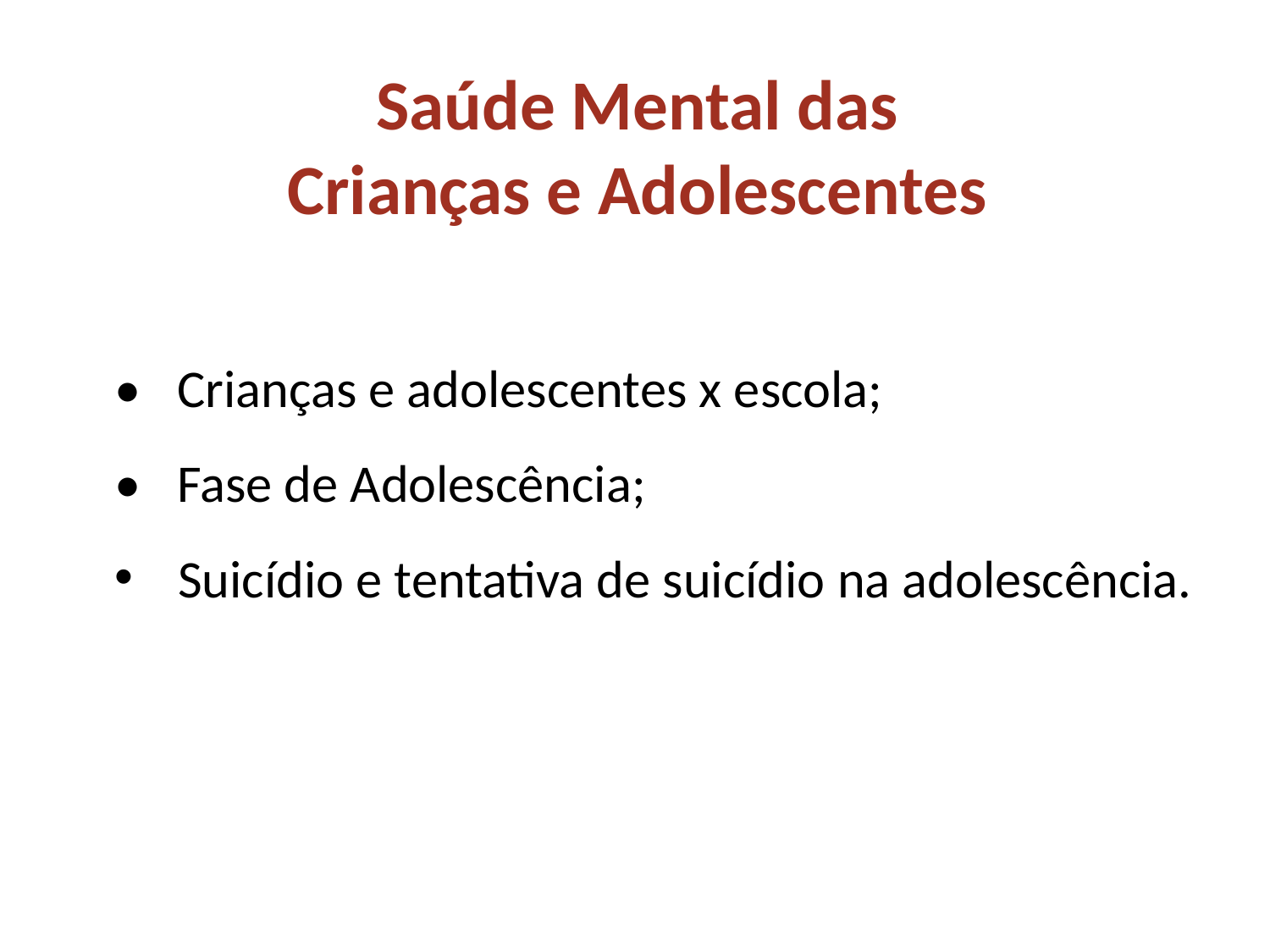

Saúde Mental das Crianças e Adolescentes
•   Crianças e adolescentes x escola;
•   Fase de Adolescência;
Suicídio e tentativa de suicídio na adolescência.